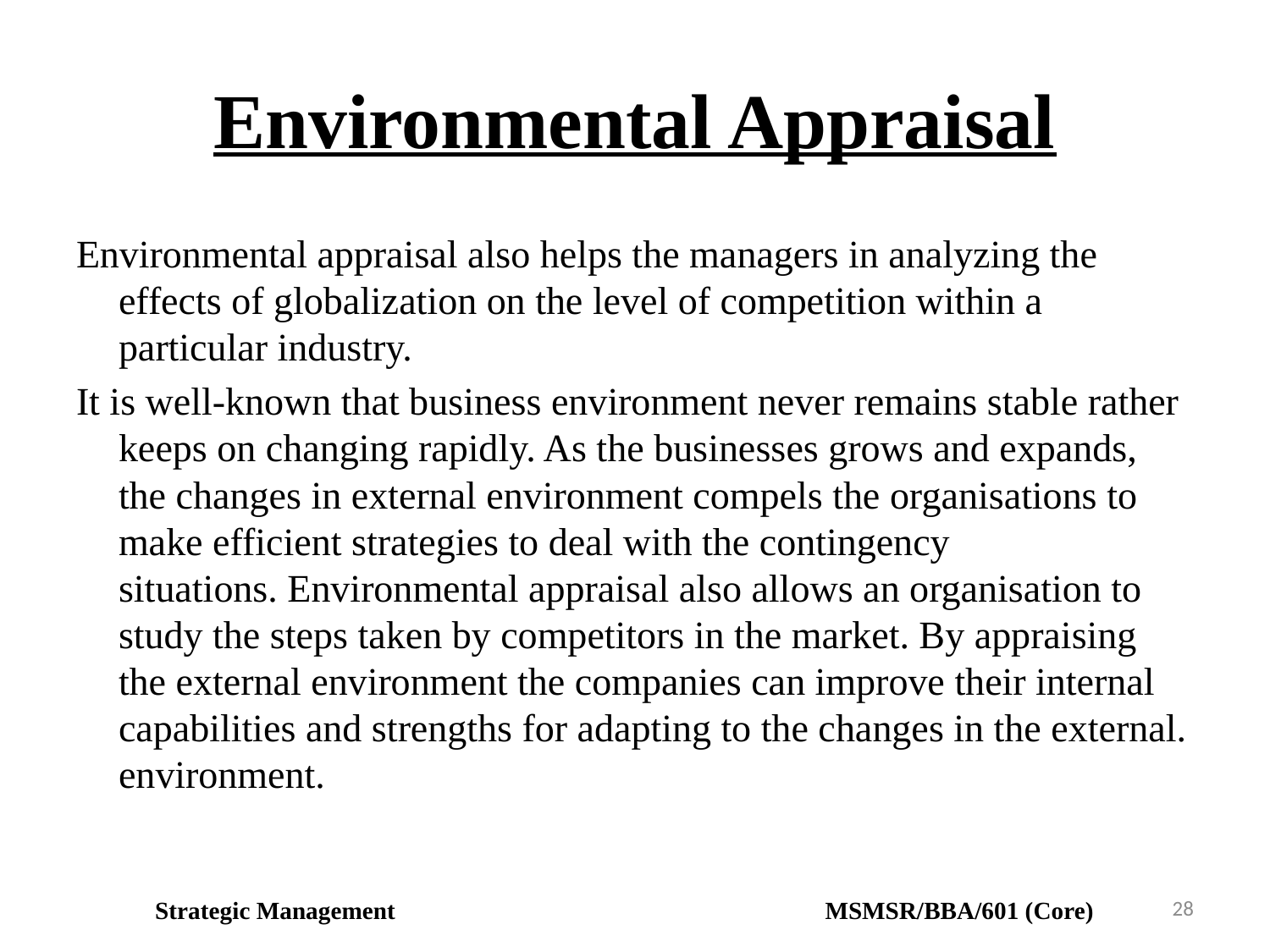

# Environmental Appraisal
Environmental appraisal also helps the managers in analyzing the effects of globalization on the level of competition within a particular industry.
It is well-known that business environment never remains stable rather keeps on changing rapidly. As the businesses grows and expands, the changes in external environment compels the organisations to make efficient strategies to deal with the contingency situations. Environmental appraisal also allows an organisation to study the steps taken by competitors in the market. By appraising the external environment the companies can improve their internal capabilities and strengths for adapting to the changes in the external. environment.
28
Strategic Management                                                                      MSMSR/BBA/601 (Core)